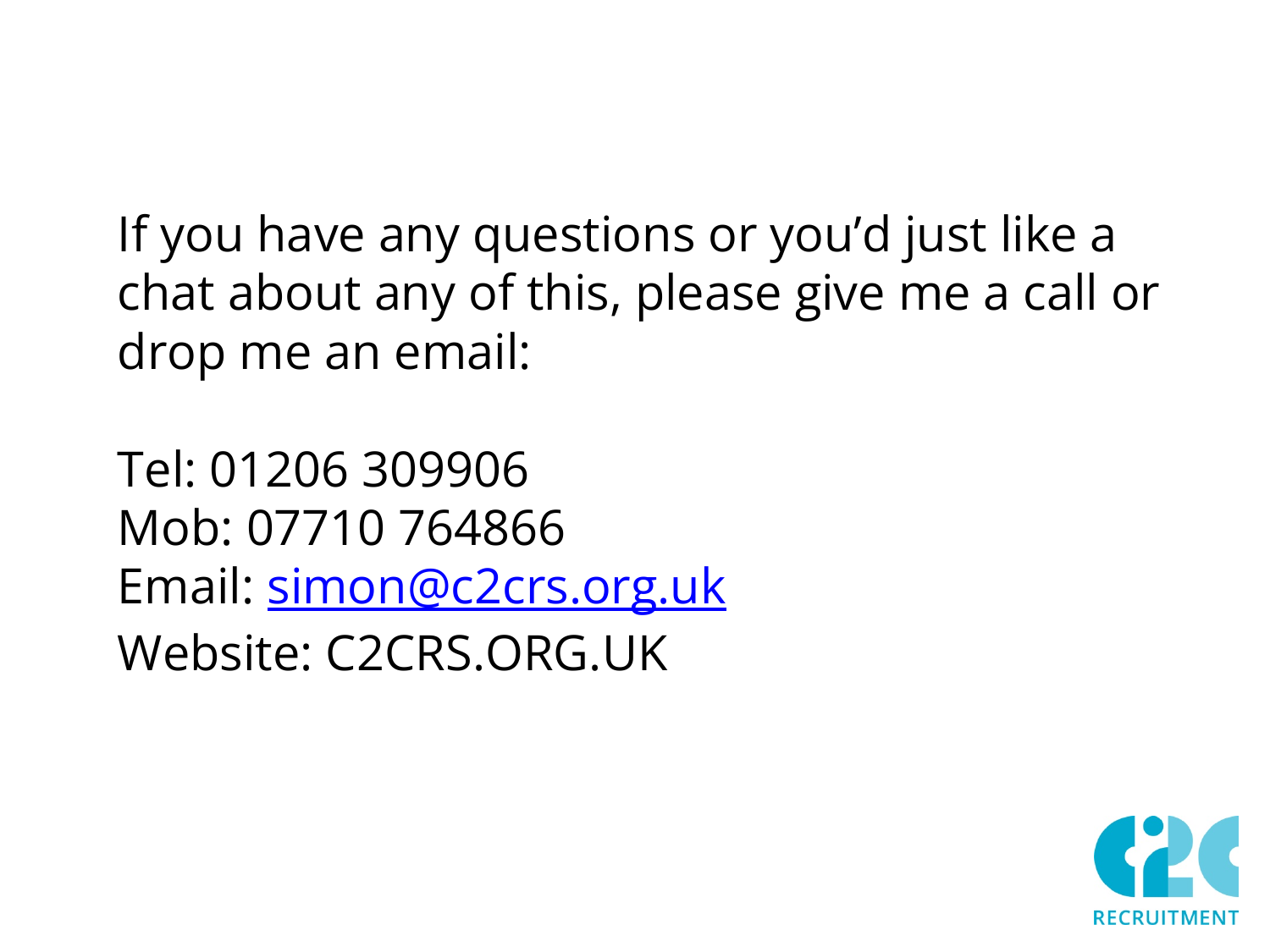

# If you have any questions or you’d just like a chat about any of this, please give me a call or drop me an email: Tel: 01206 309906 Mob: 07710 764866 Email: simon@c2crs.org.uk Website: C2CRS.ORG.UK